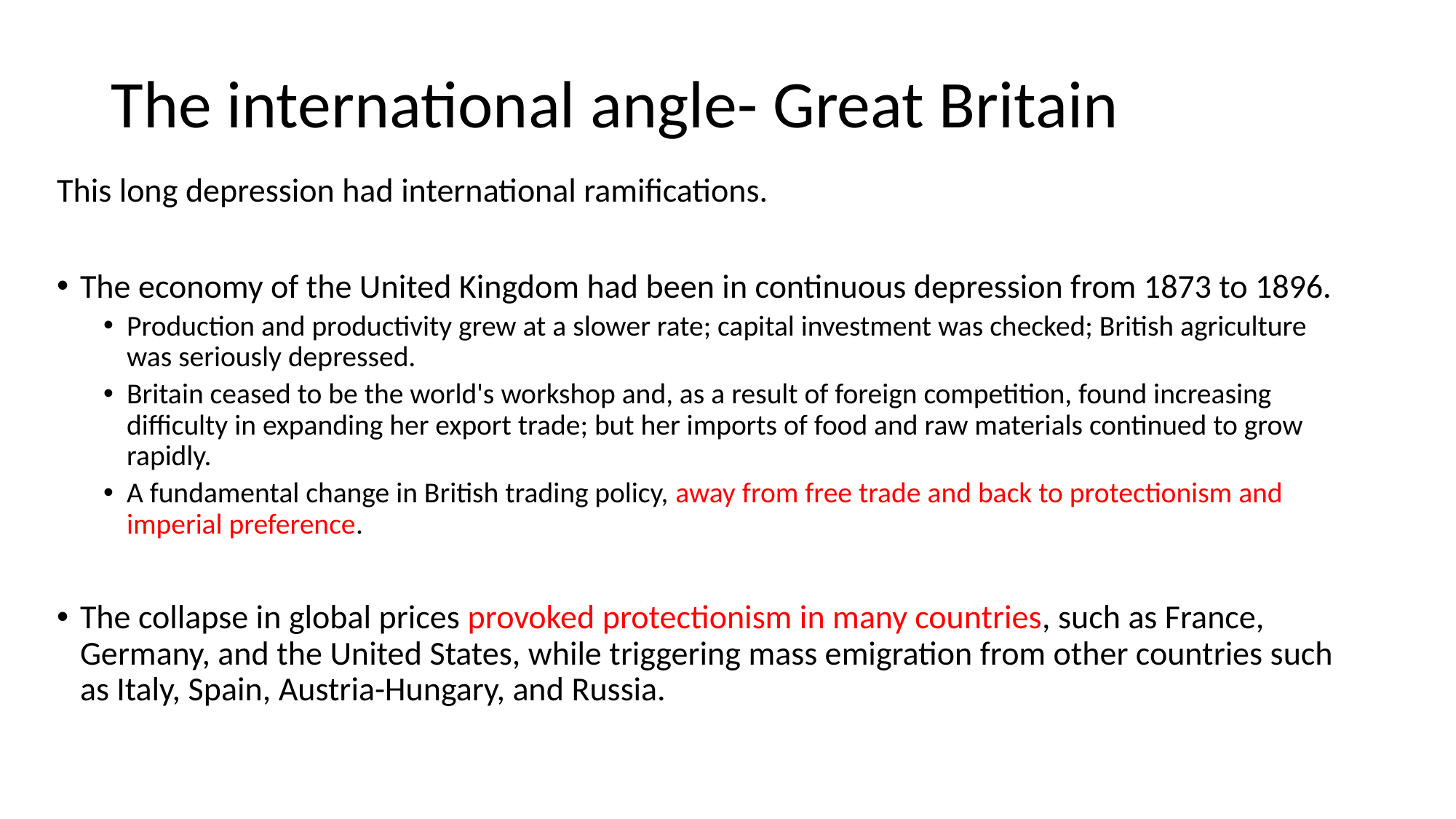

# The international angle- Great Britain
This long depression had international ramifications.

The economy of the United Kingdom had been in continuous depression from 1873 to 1896.
Production and productivity grew at a slower rate; capital investment was checked; British agriculture was seriously depressed.
Britain ceased to be the world's workshop and, as a result of foreign competition, found increasing difficulty in expanding her export trade; but her imports of food and raw materials continued to grow rapidly.
A fundamental change in British trading policy, away from free trade and back to protectionism and imperial preference.

The collapse in global prices provoked protectionism in many countries, such as France, Germany, and the United States, while triggering mass emigration from other countries such as Italy, Spain, Austria-Hungary, and Russia.